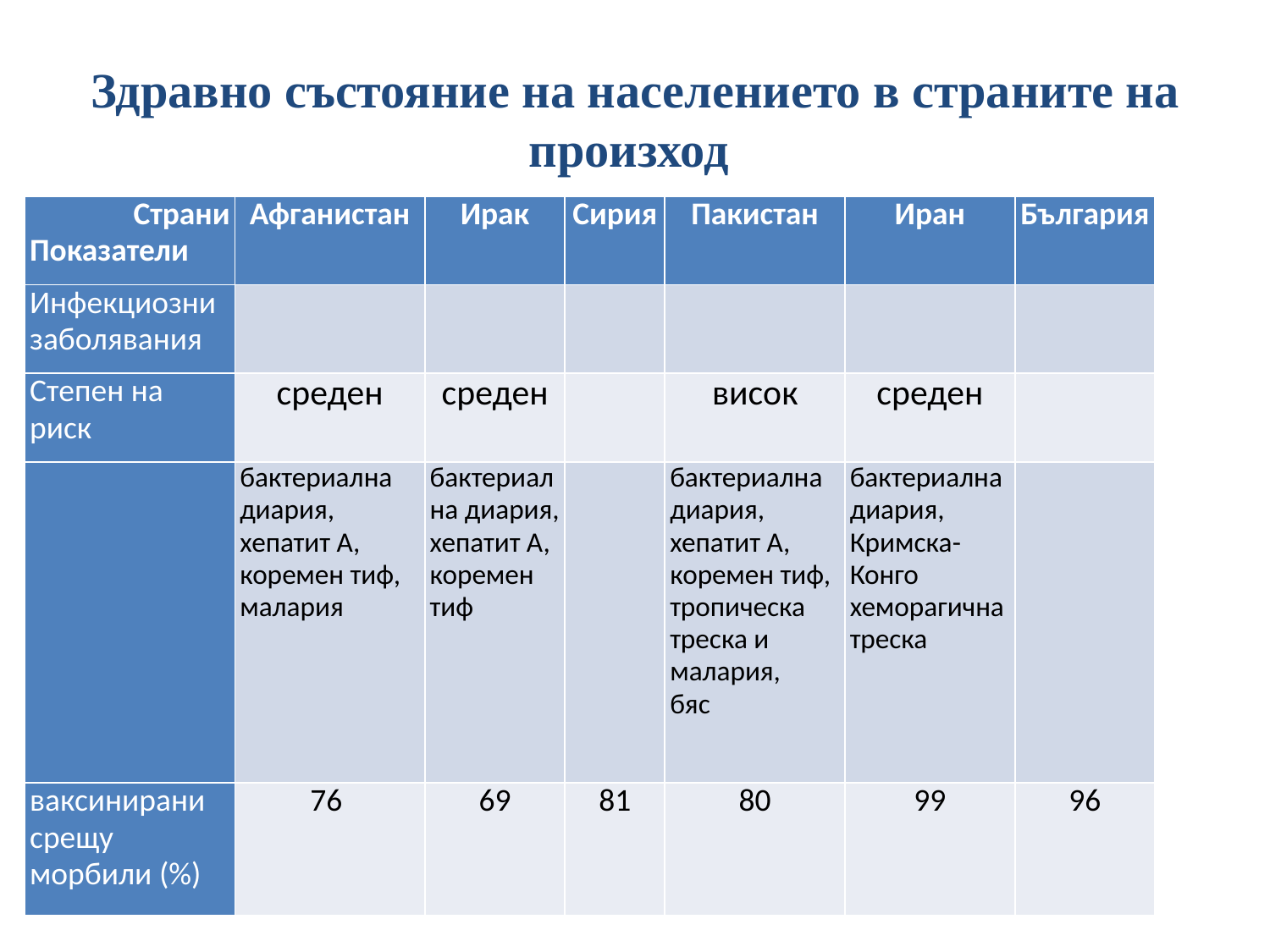

# Здравно състояние на населението в страните на произход
| Страни Показатели | Афганистан | Ирак | Сирия | Пакистан | Иран | България |
| --- | --- | --- | --- | --- | --- | --- |
| Инфекциозни заболявания |  |  |  |  |  |  |
| Степен на риск | среден | среден |  | висок | среден |  |
|  | бактериална диария, хепатит А, коремен тиф, малария | бактериална диария, хепатит А, коремен тиф |  | бактериална диария, хепатит А, коремен тиф, тропическа треска и малария, бяс | бактериална диария, Кримска-Конго хеморагична треска |  |
| ваксинирани срещу морбили (%) | 76 | 69 | 81 | 80 | 99 | 96 |